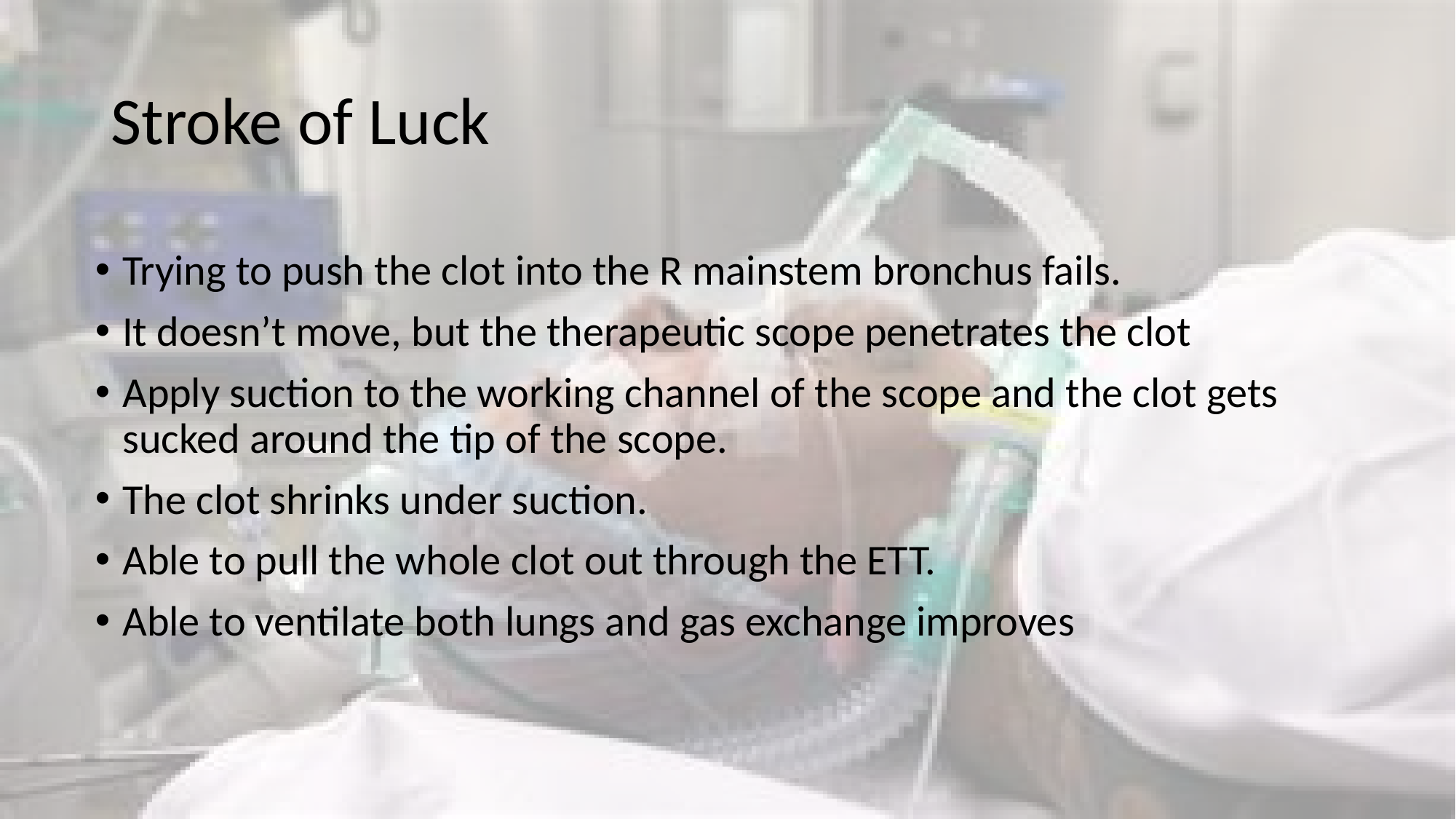

# Stroke of Luck
Trying to push the clot into the R mainstem bronchus fails.
It doesn’t move, but the therapeutic scope penetrates the clot
Apply suction to the working channel of the scope and the clot gets sucked around the tip of the scope.
The clot shrinks under suction.
Able to pull the whole clot out through the ETT.
Able to ventilate both lungs and gas exchange improves